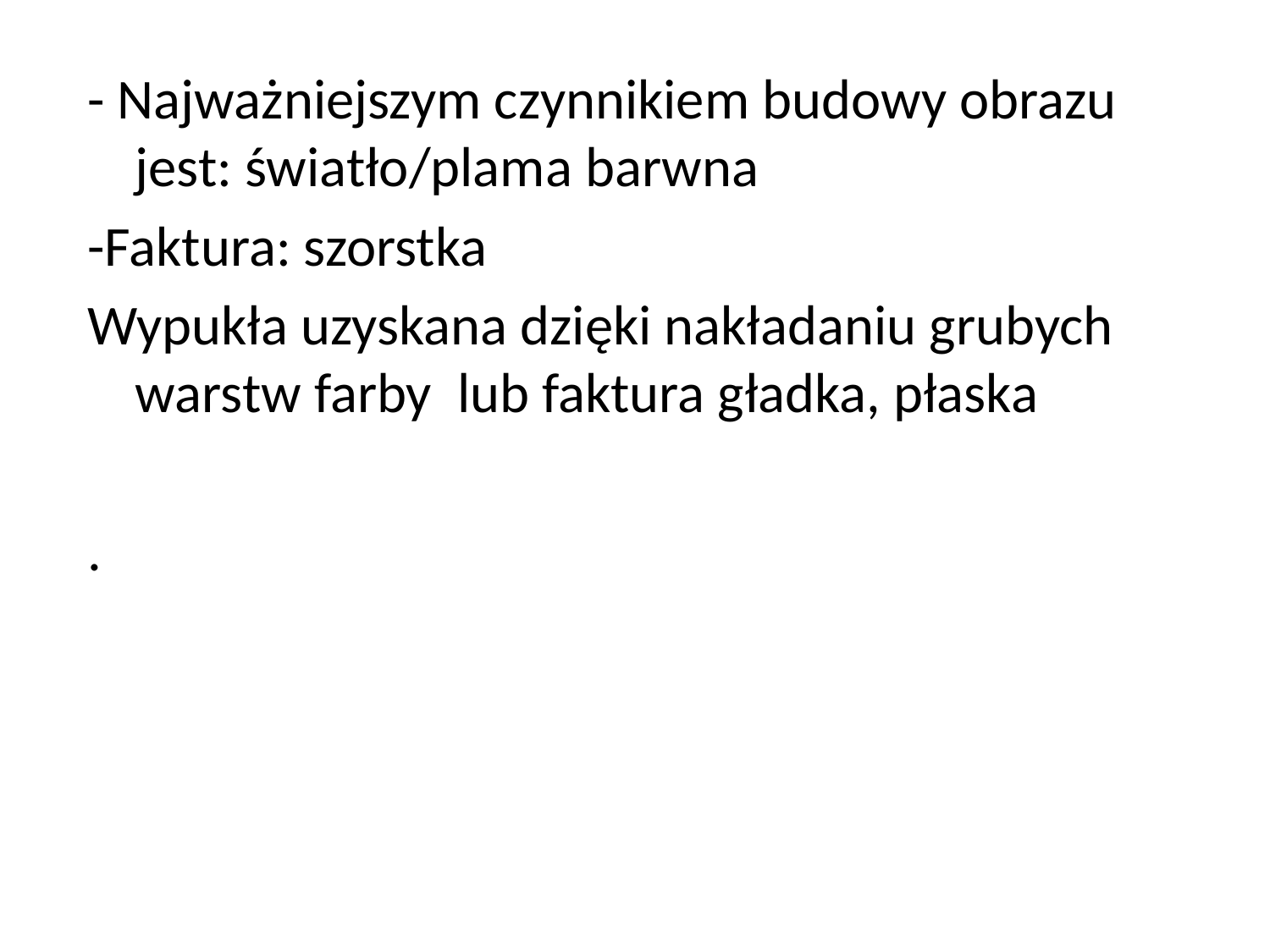

#
- Najważniejszym czynnikiem budowy obrazu jest: światło/plama barwna
-Faktura: szorstka
Wypukła uzyskana dzięki nakładaniu grubych warstw farby  lub faktura gładka, płaska

.